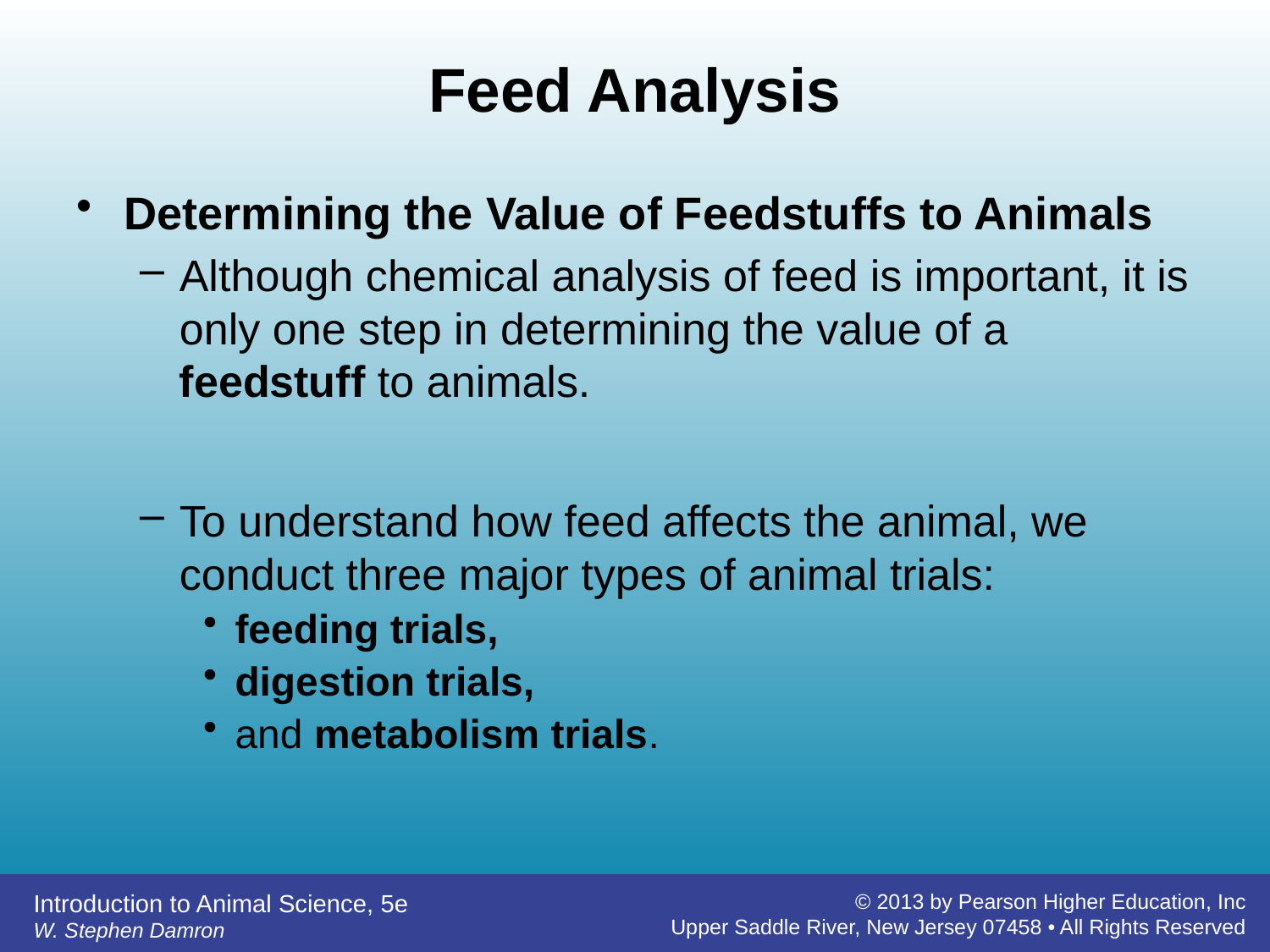

# Feed Analysis
Determining the Value of Feedstuffs to Animals
Although chemical analysis of feed is important, it is only one step in determining the value of a feedstuff to animals.

To understand how feed affects the animal, we conduct three major types of animal trials:
feeding trials,
digestion trials,
and metabolism trials.